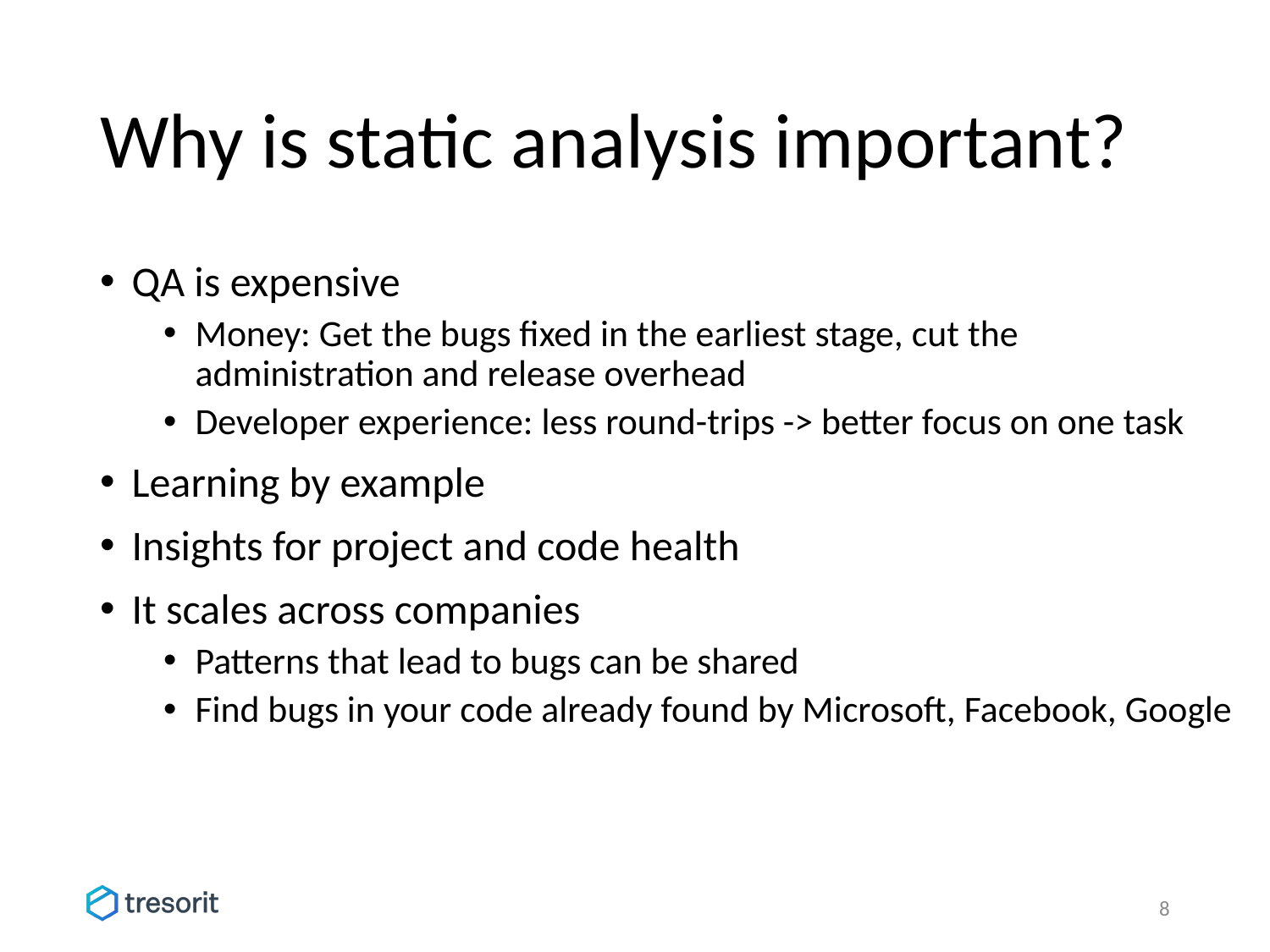

# Why is static analysis important?
QA is expensive
Money: Get the bugs fixed in the earliest stage, cut the administration and release overhead
Developer experience: less round-trips -> better focus on one task
Learning by example
Insights for project and code health
It scales across companies
Patterns that lead to bugs can be shared
Find bugs in your code already found by Microsoft, Facebook, Google

8